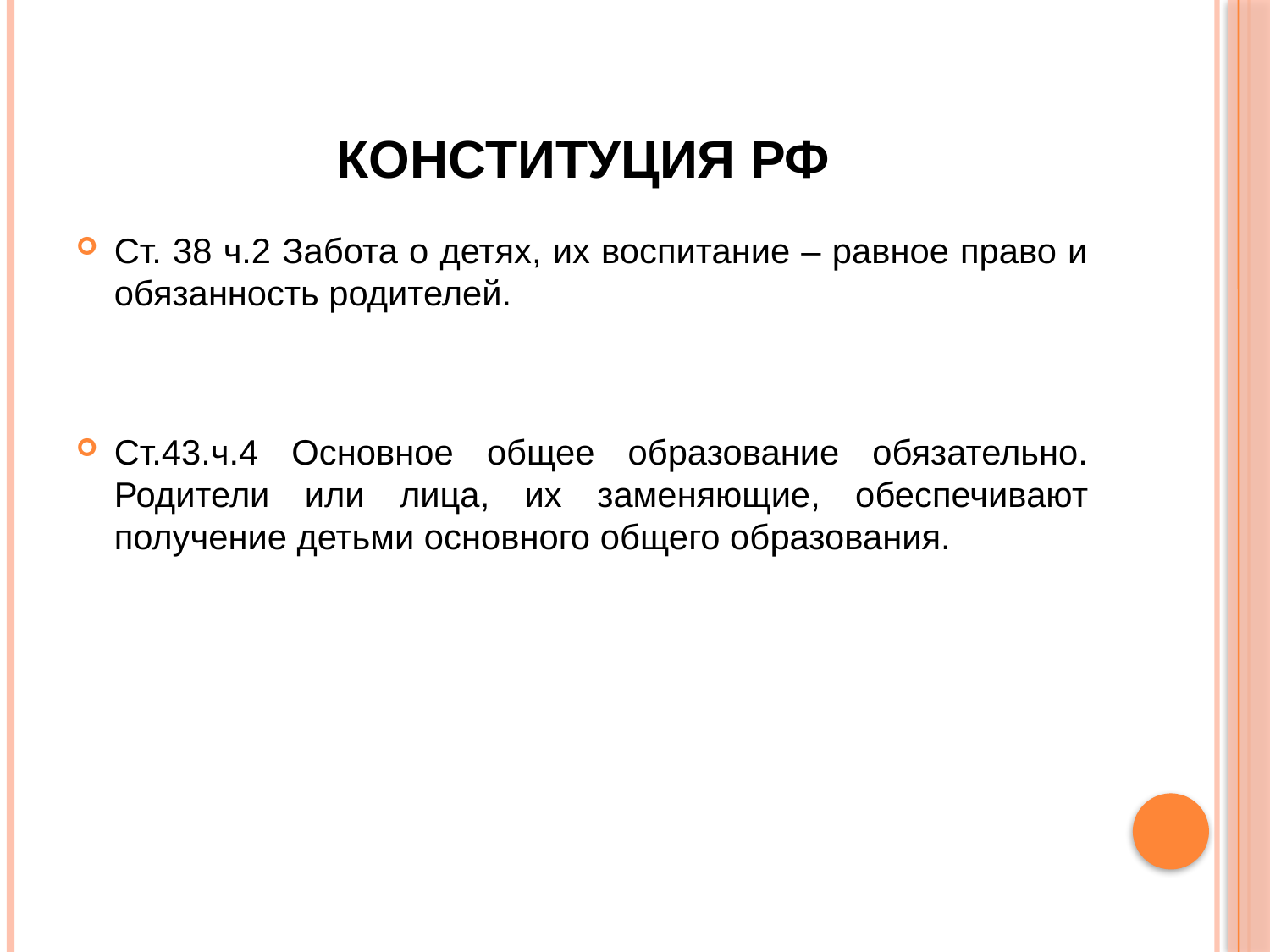

# Конституция РФ
Ст. 38 ч.2 Забота о детях, их воспитание – равное право и обязанность родителей.

Ст.43.ч.4 Основное общее образование обязательно. Родители или лица, их заменяющие, обеспечивают получение детьми основного общего образования.